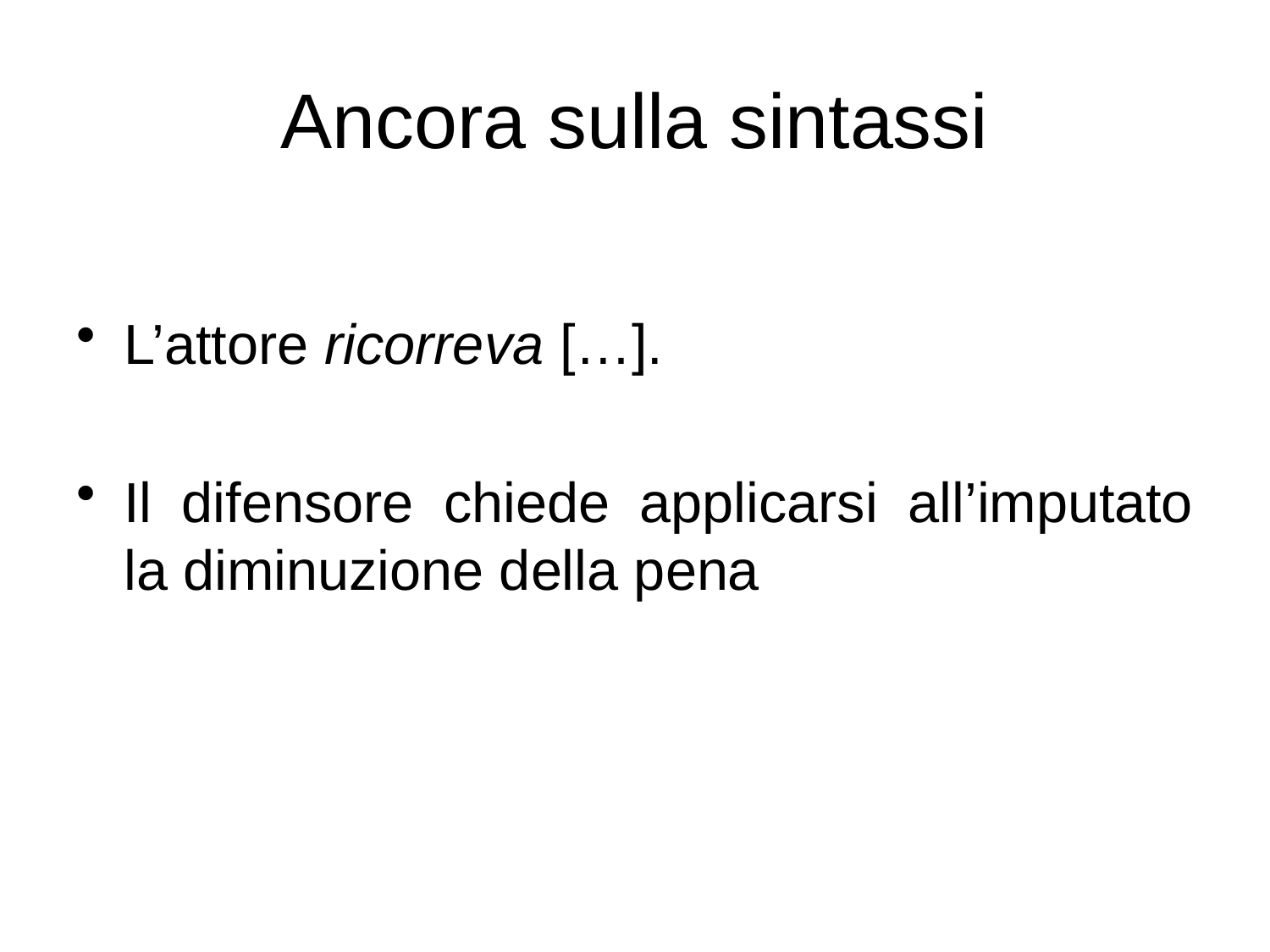

# Ancora sulla sintassi

L’attore ricorreva […].

Il difensore chiede applicarsi all’imputato la diminuzione della pena